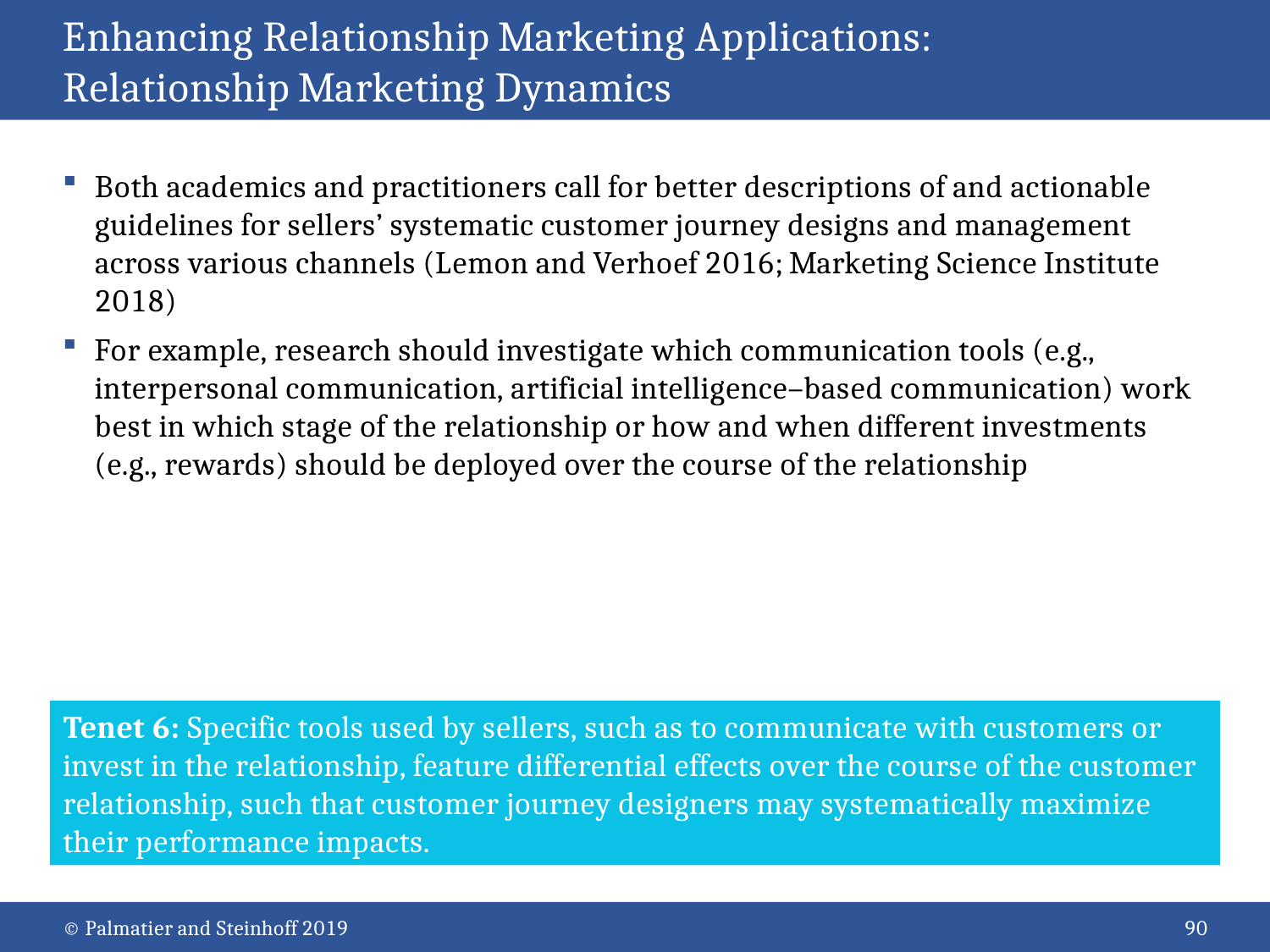

# Enhancing Relationship Marketing Applications: Relationship Marketing Dynamics
Both academics and practitioners call for better descriptions of and actionable guidelines for sellers’ systematic customer journey designs and management across various channels (Lemon and Verhoef 2016; Marketing Science Institute 2018)
For example, research should investigate which communication tools (e.g., interpersonal communication, artificial intelligence–based communication) work best in which stage of the relationship or how and when different investments (e.g., rewards) should be deployed over the course of the relationship
Tenet 6: Specific tools used by sellers, such as to communicate with customers or invest in the relationship, feature differential effects over the course of the customer relationship, such that customer journey designers may systematically maximize their performance impacts.
© Palmatier and Steinhoff 2019
90